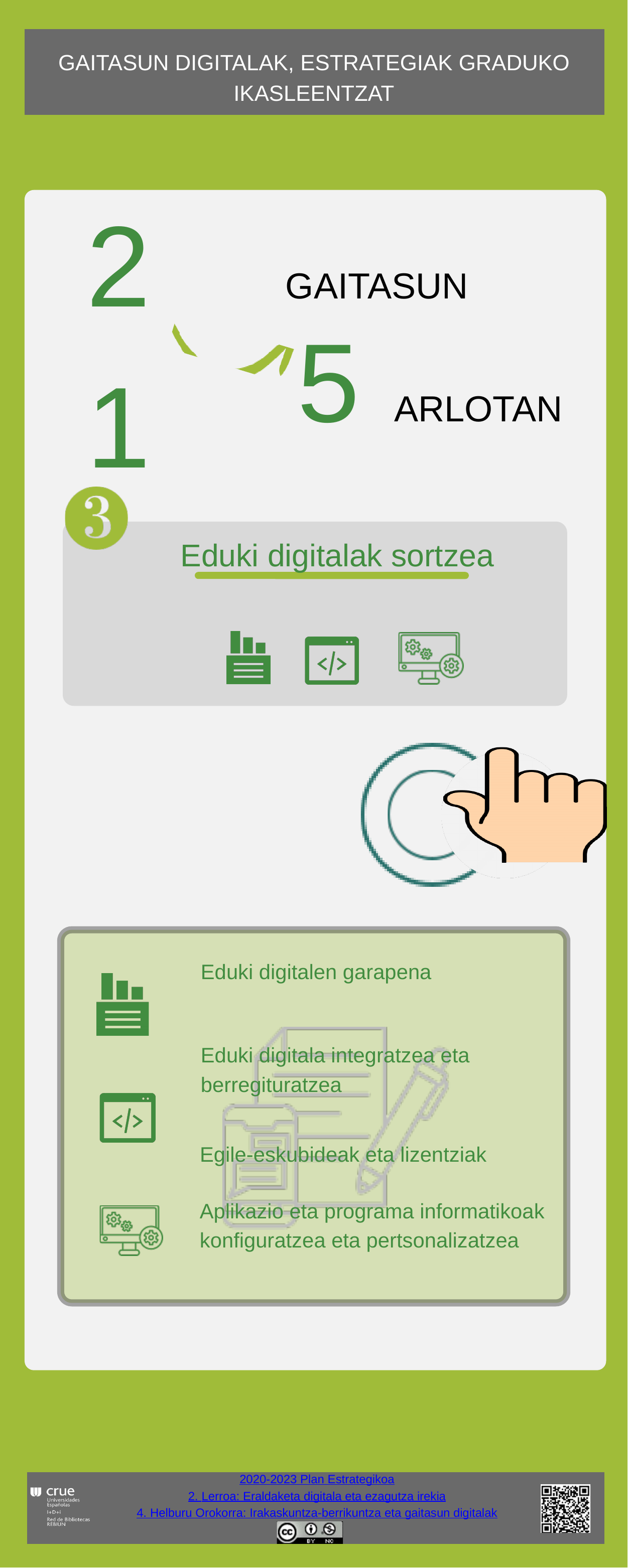

GAITASUN DIGITALAK, ESTRATEGIAK GRADUKO IKASLEENTZAT
21

GAITASUN
5

ARLOTAN

Eduki digitalak sortzea

Eduki digitalen garapena

Eduki digitala integratzea eta berregituratzea

Egile-eskubideak eta lizentziak
Aplikazio eta programa informatikoak konfiguratzea eta pertsonalizatzea

2020-2023 Plan Estrategikoa
2. Lerroa: Eraldaketa digitala eta ezagutza irekia
4. Helburu Orokorra: Irakaskuntza-berrikuntza eta gaitasun digitalak